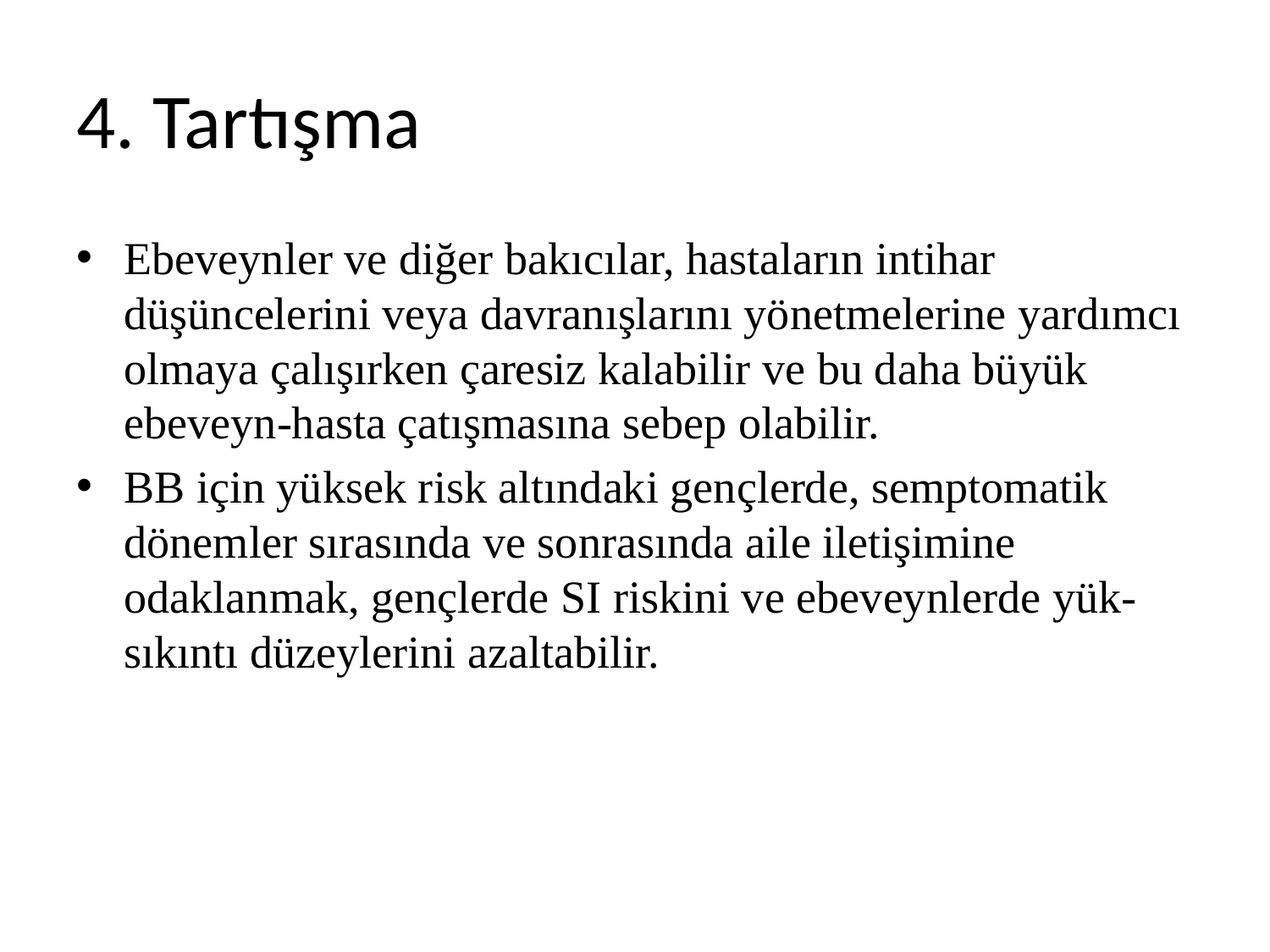

# 4. Tartışma
Ebeveynler ve diğer bakıcılar, hastaların intihar düşüncelerini veya davranışlarını yönetmelerine yardımcı olmaya çalışırken çaresiz kalabilir ve bu daha büyük ebeveyn-hasta çatışmasına sebep olabilir.
BB için yüksek risk altındaki gençlerde, semptomatik dönemler sırasında ve sonrasında aile iletişimine odaklanmak, gençlerde SI riskini ve ebeveynlerde yük- sıkıntı düzeylerini azaltabilir.